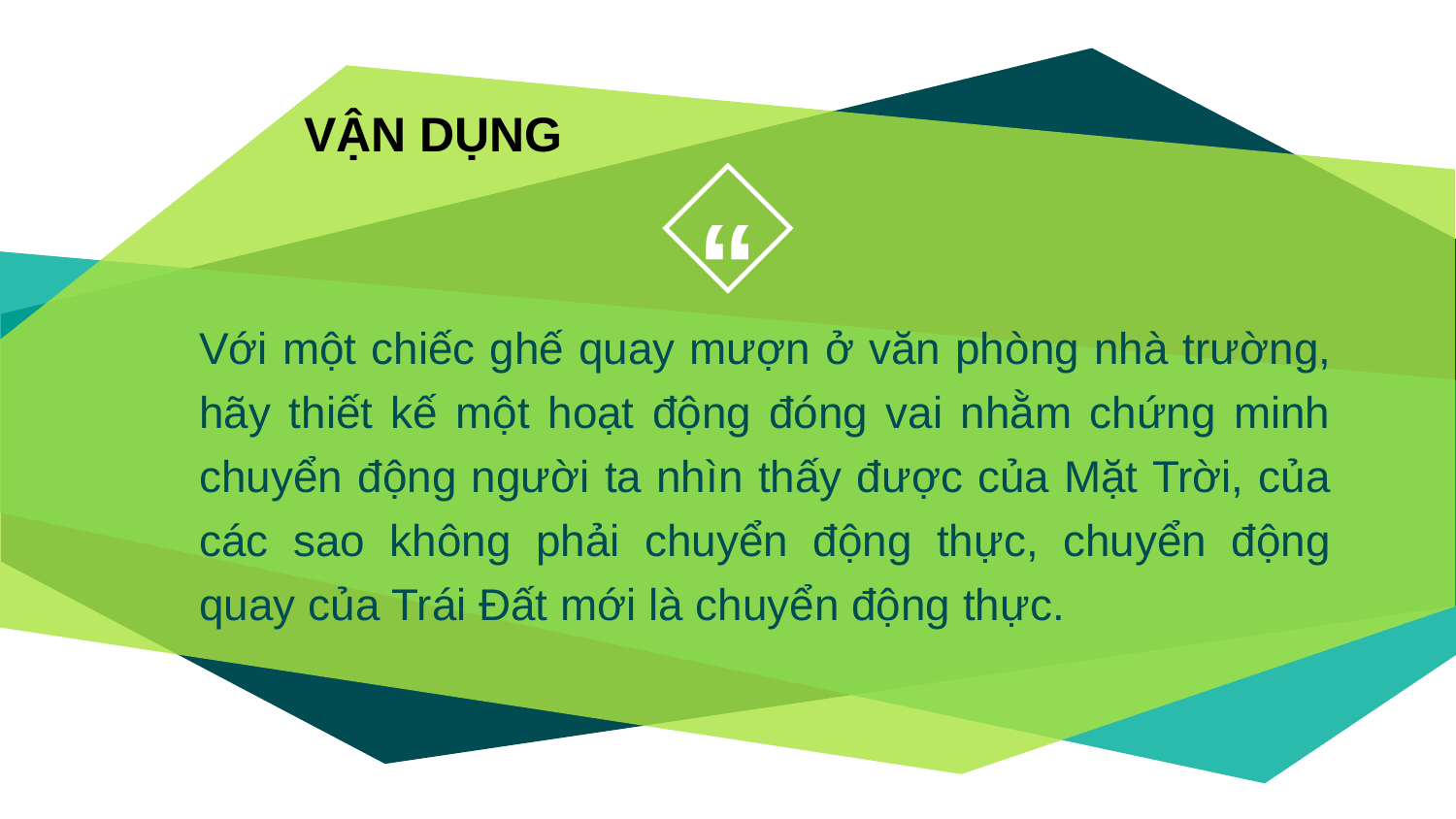

VẬN DỤNG
Với một chiếc ghế quay mượn ở văn phòng nhà trường, hãy thiết kế một hoạt động đóng vai nhằm chứng minh chuyển động người ta nhìn thấy được của Mặt Trời, của các sao không phải chuyển động thực, chuyển động quay của Trái Đất mới là chuyển động thực.
19